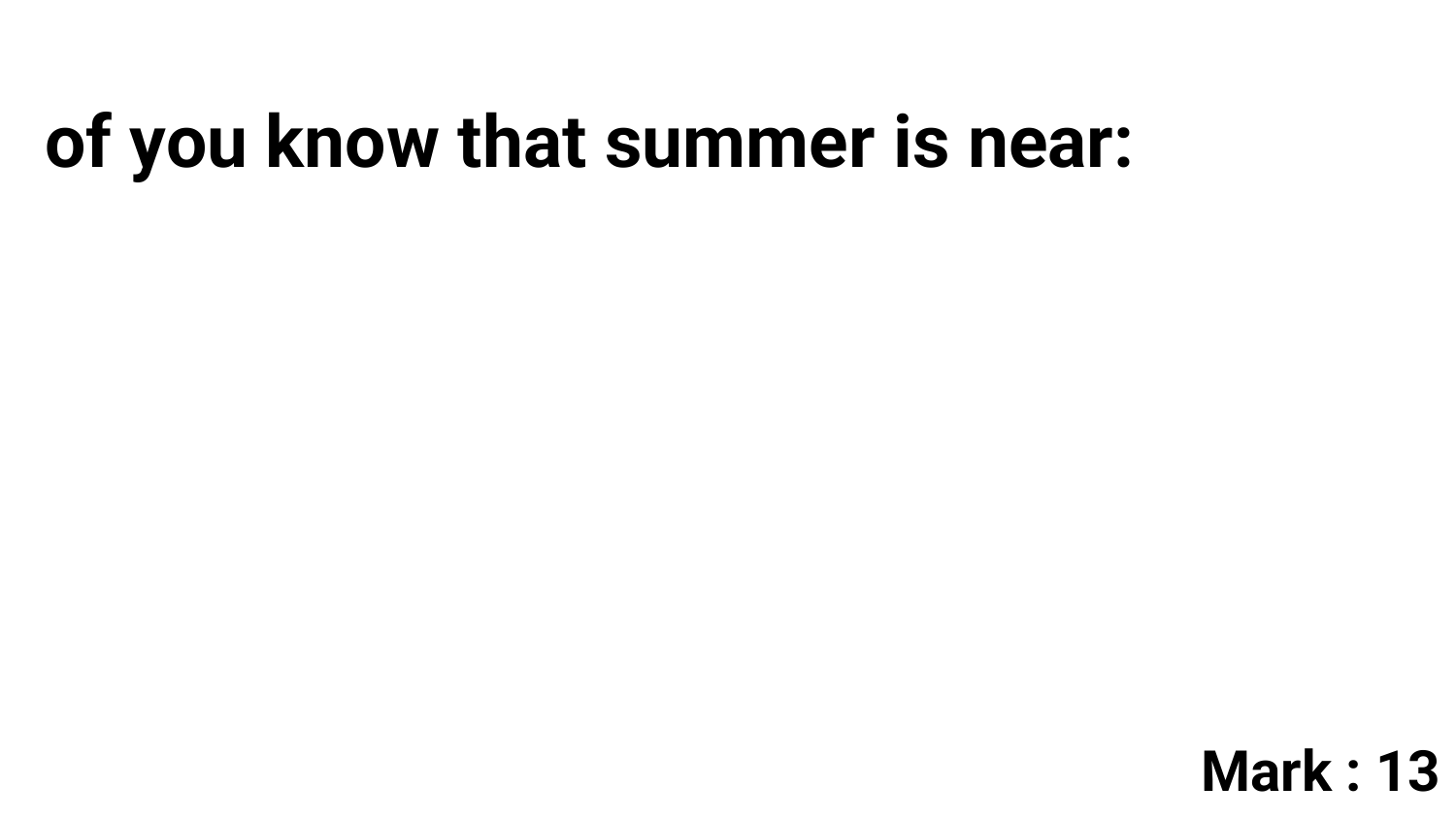

of you know that summer is near:
Mark : 13